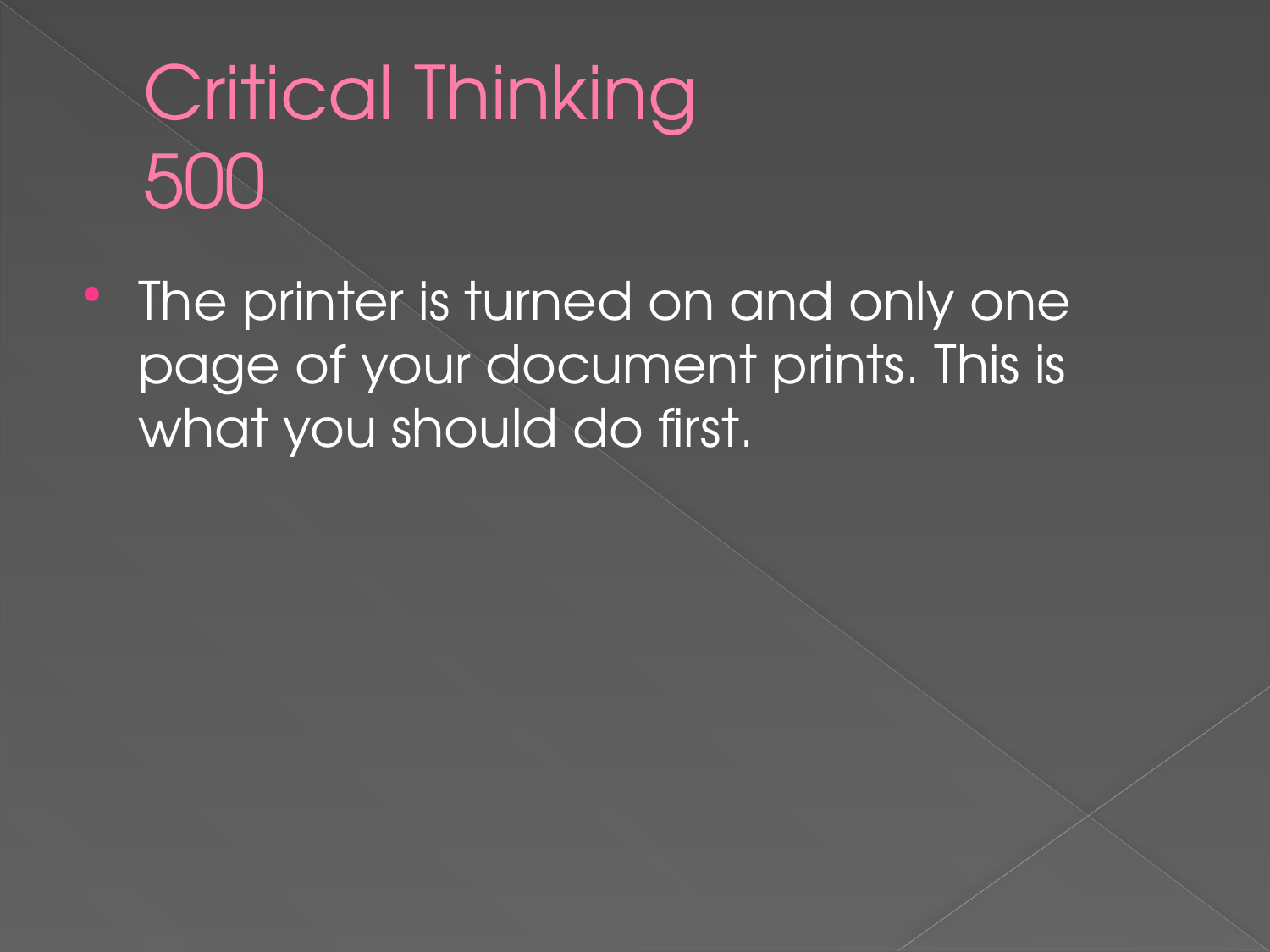

# Critical Thinking 500
The printer is turned on and only one page of your document prints. This is what you should do first.